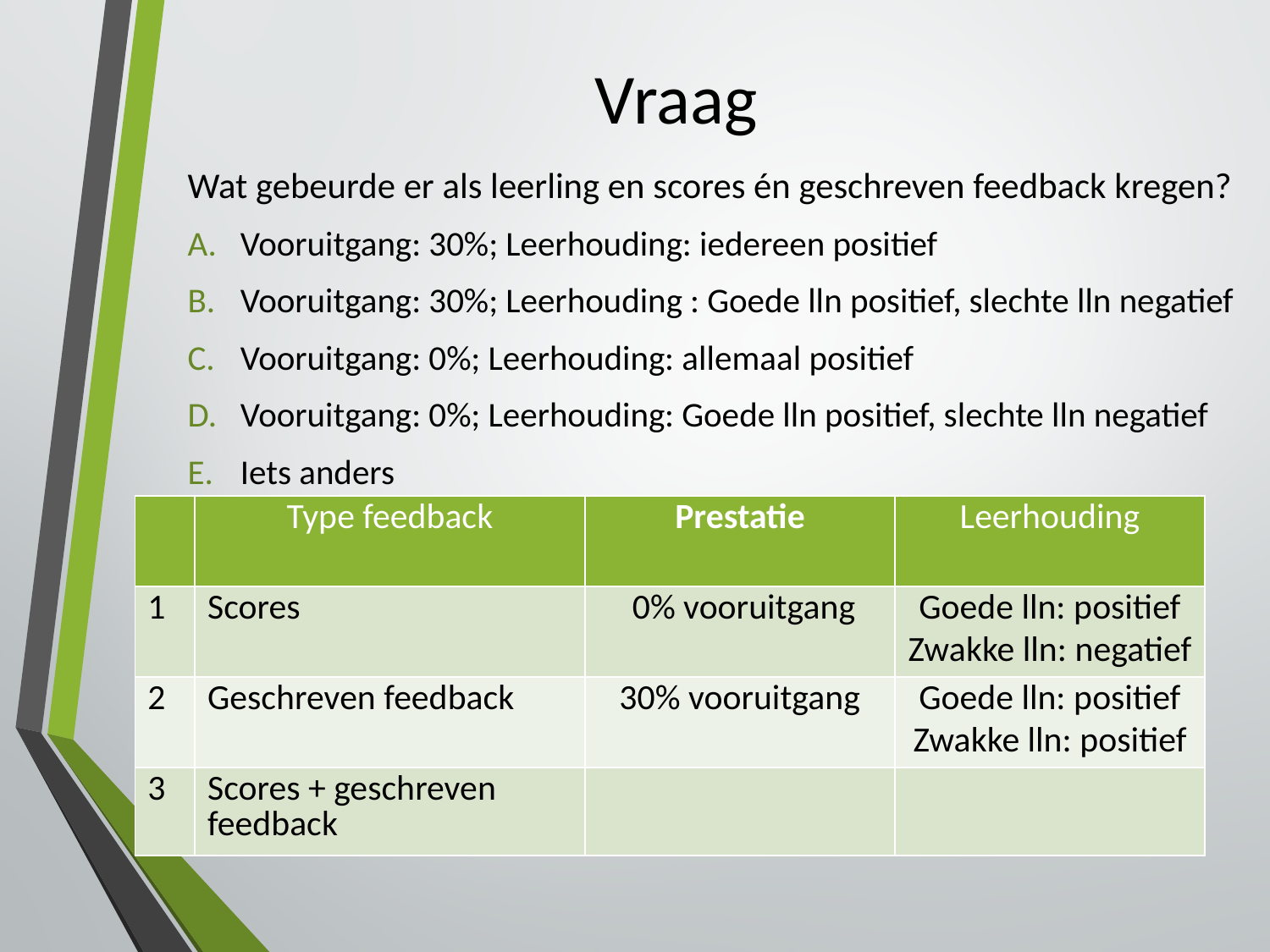

# Vraag
Wat gebeurde er als leerling en scores én geschreven feedback kregen?
Vooruitgang: 30%; Leerhouding: iedereen positief
Vooruitgang: 30%; Leerhouding : Goede lln positief, slechte lln negatief
Vooruitgang: 0%; Leerhouding: allemaal positief
Vooruitgang: 0%; Leerhouding: Goede lln positief, slechte lln negatief
Iets anders

|  | Type feedback | Prestatie | Leerhouding |
| --- | --- | --- | --- |
| 1 | Scores | 0% vooruitgang | Goede lln: positief Zwakke lln: negatief |
| 2 | Geschreven feedback | 30% vooruitgang | Goede lln: positief Zwakke lln: positief |
| 3 | Scores + geschreven feedback |  |  |
11